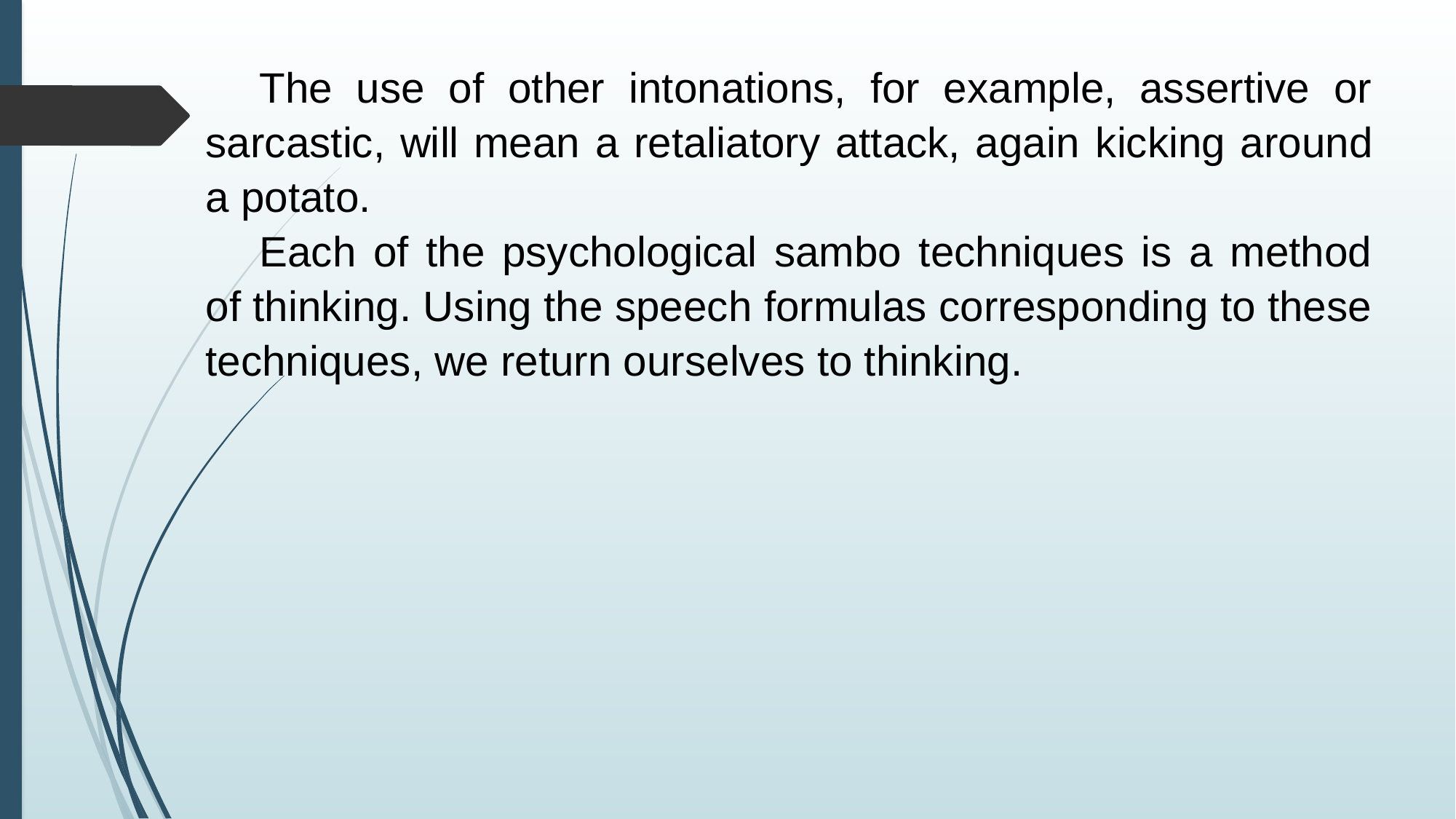

The use of other intonations, for example, assertive or sarcastic, will mean a retaliatory attack, again kicking around a potato.
Each of the psychological sambo techniques is a method of thinking. Using the speech formulas corresponding to these techniques, we return ourselves to thinking.